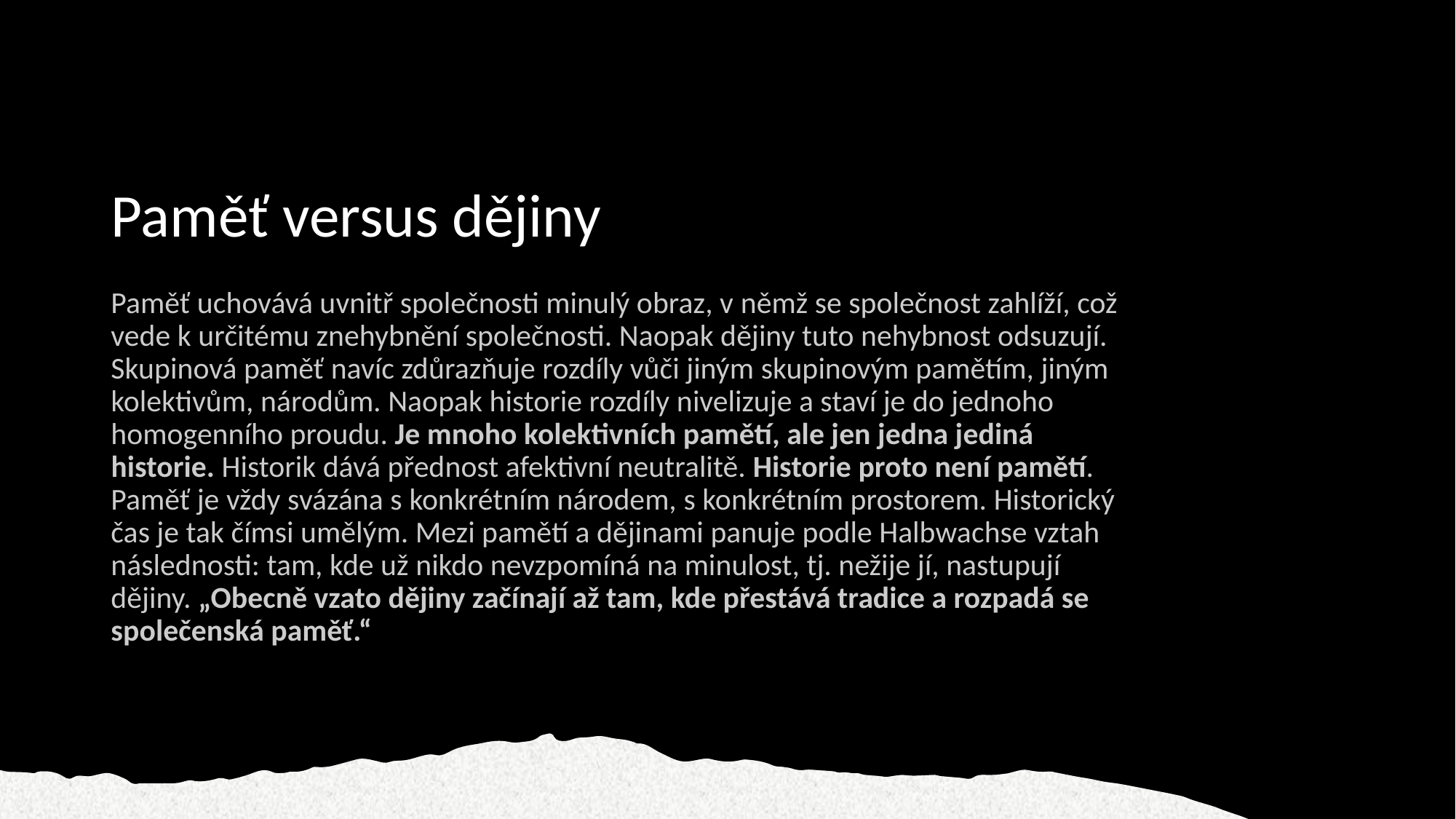

# Paměť versus dějiny
Paměť uchovává uvnitř společnosti minulý obraz, v němž se společnost zahlíží, což vede k určitému znehybnění společnosti. Naopak dějiny tuto nehybnost odsuzují. Skupinová paměť navíc zdůrazňuje rozdíly vůči jiným skupinovým pamětím, jiným kolektivům, národům. Naopak historie rozdíly nivelizuje a staví je do jednoho homogenního proudu. Je mnoho kolektivních pamětí, ale jen jedna jediná historie. Historik dává přednost afektivní neutralitě. Historie proto není pamětí. Paměť je vždy svázána s konkrétním národem, s konkrétním prostorem. Historický čas je tak čímsi umělým. Mezi pamětí a dějinami panuje podle Halbwachse vztah následnosti: tam, kde už nikdo nevzpomíná na minulost, tj. nežije jí, nastupují dějiny. „Obecně vzato dějiny začínají až tam, kde přestává tradice a rozpadá se společenská paměť.“